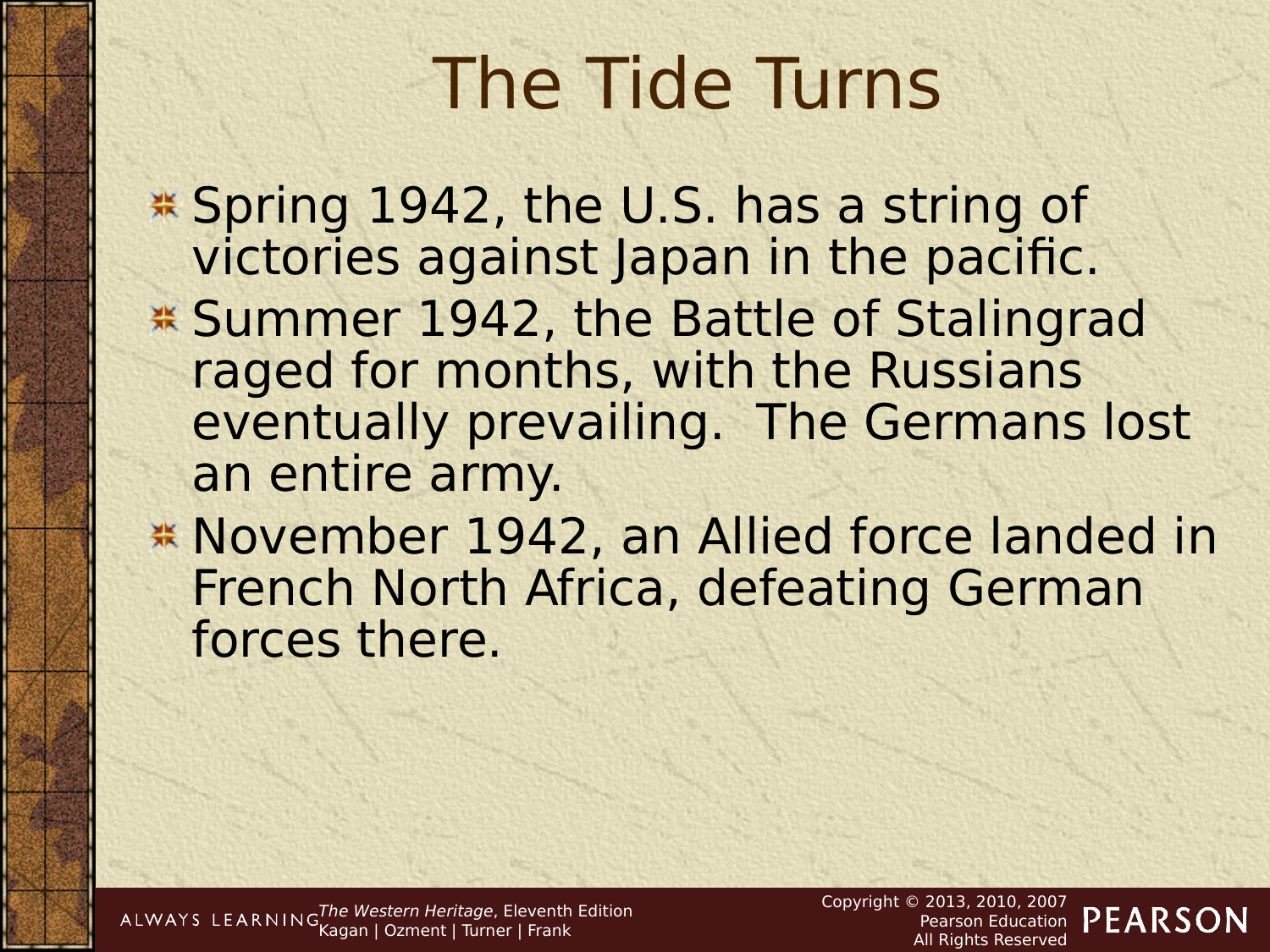

The Tide Turns
Spring 1942, the U.S. has a string of victories against Japan in the pacific.
Summer 1942, the Battle of Stalingrad raged for months, with the Russians eventually prevailing.  The Germans lost an entire army.
November 1942, an Allied force landed in French North Africa, defeating German forces there.